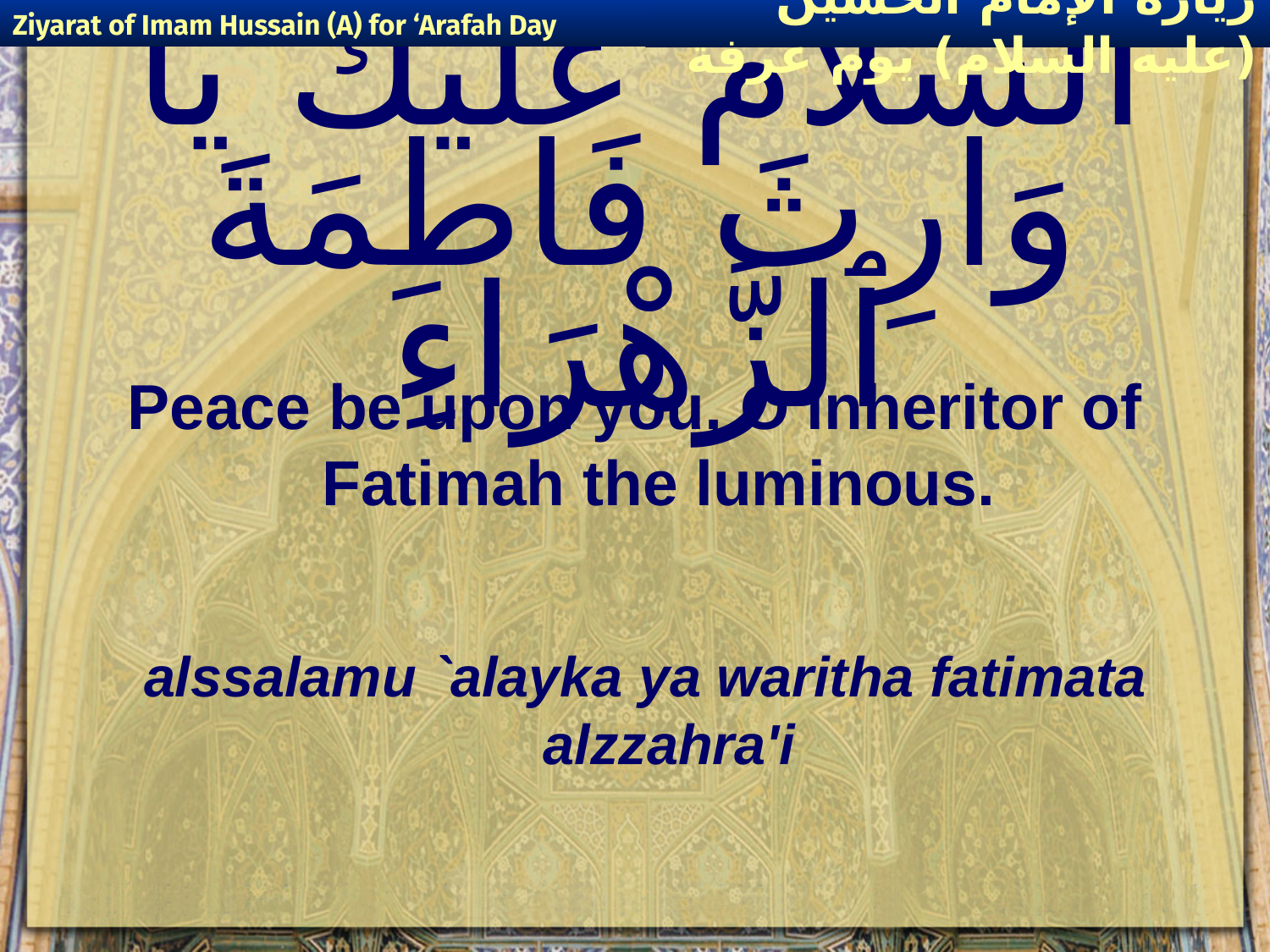

Ziyarat of Imam Hussain (A) for ‘Arafah Day
زيارة الإمام الحسين (عليه السلام) يوم عرفة
# اَلسَّلاَمُ عَلَيْكَ يَا وَارِثَ فَاطِمَةَ ٱلزَّهْرَاءِ
Peace be upon you, O inheritor of Fatimah the luminous.
alssalamu `alayka ya waritha fatimata alzzahra'i